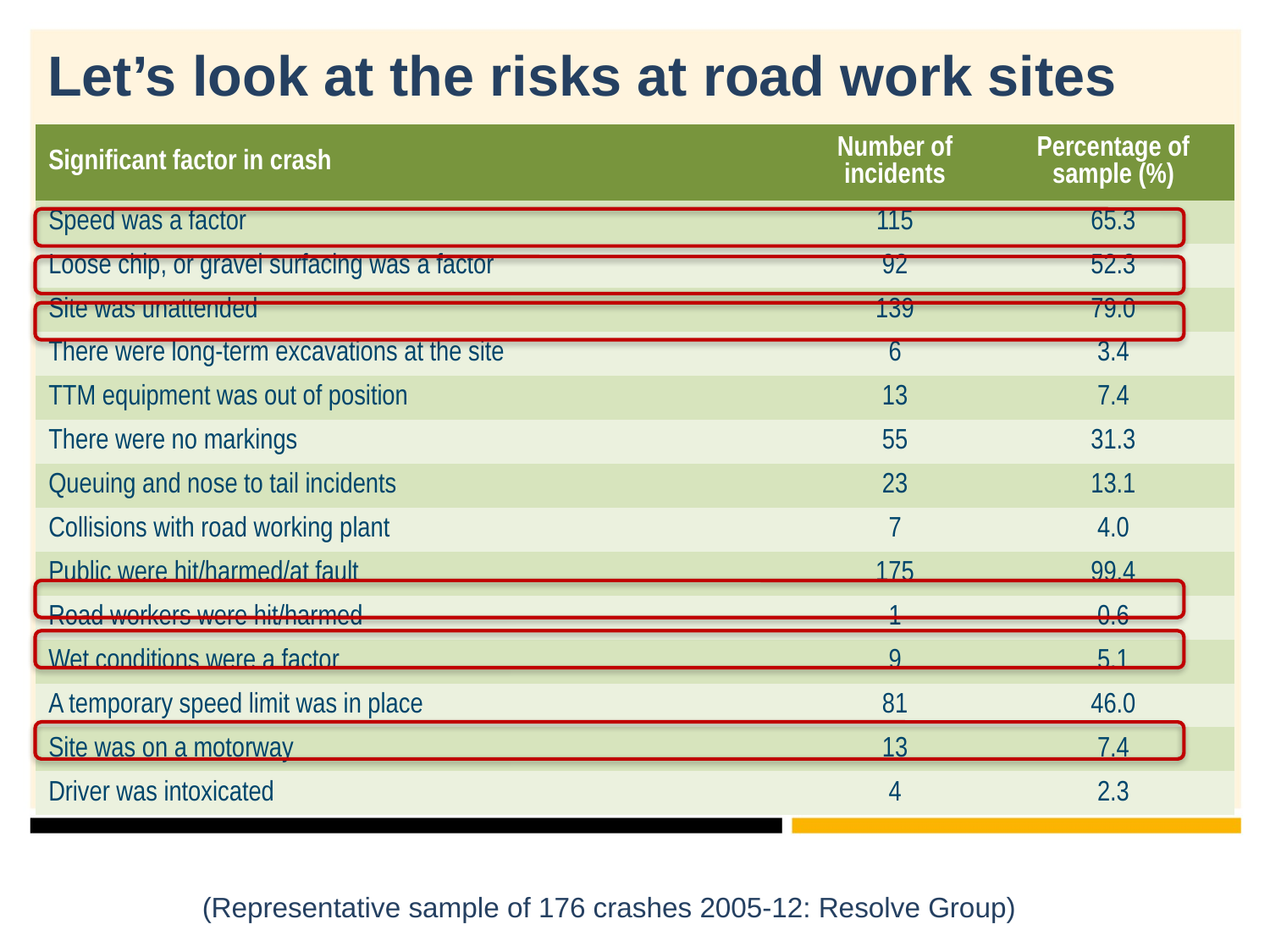

# Let’s look at the risks at road work sites
| Significant factor in crash | Number of incidents | Percentage of sample (%) |
| --- | --- | --- |
| Speed was a factor | 115 | 65.3 |
| Loose chip, or gravel surfacing was a factor | 92 | 52.3 |
| Site was unattended | 139 | 79.0 |
| There were long-term excavations at the site | 6 | 3.4 |
| TTM equipment was out of position | 13 | 7.4 |
| There were no markings | 55 | 31.3 |
| Queuing and nose to tail incidents | 23 | 13.1 |
| Collisions with road working plant | 7 | 4.0 |
| Public were hit/harmed/at fault | 175 | 99.4 |
| Road workers were hit/harmed | 1 | 0.6 |
| Wet conditions were a factor | 9 | 5.1 |
| A temporary speed limit was in place | 81 | 46.0 |
| Site was on a motorway | 13 | 7.4 |
| Driver was intoxicated | 4 | 2.3 |

(Representative sample of 176 crashes 2005-12: Resolve Group)